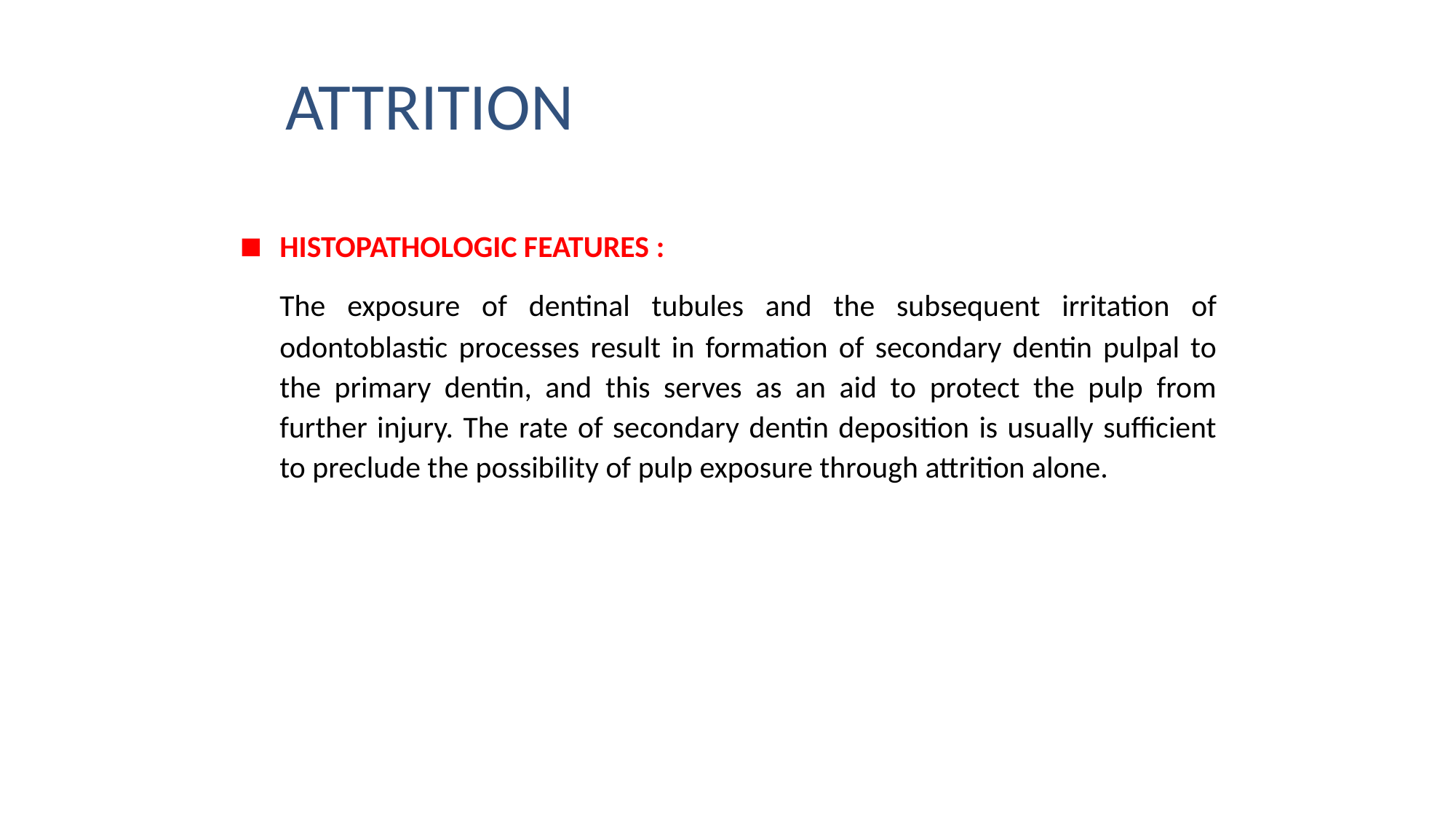

# ATTRITION
HISTOPATHOLOGIC FEATURES :
	The exposure of dentinal tubules and the subsequent irritation of odontoblastic processes result in formation of secondary dentin pulpal to the primary dentin, and this serves as an aid to protect the pulp from further injury. The rate of secondary dentin deposition is usually sufficient to preclude the possibility of pulp exposure through attrition alone.